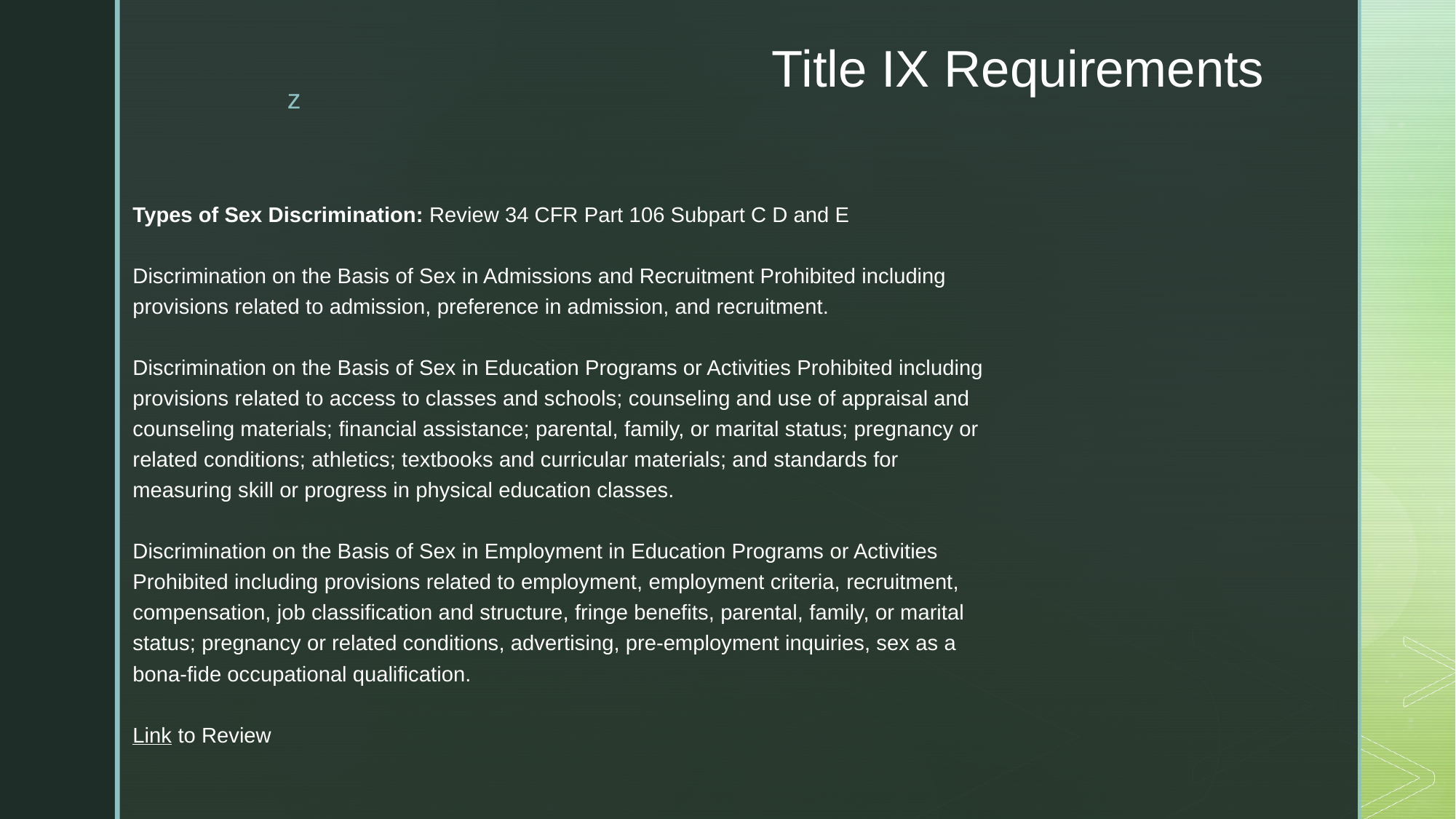

# Title IX Requirements

Types of Sex Discrimination: Review 34 CFR Part 106 Subpart C D and E

Discrimination on the Basis of Sex in Admissions and Recruitment Prohibited including provisions related to admission, preference in admission, and recruitment.

Discrimination on the Basis of Sex in Education Programs or Activities Prohibited including provisions related to access to classes and schools; counseling and use of appraisal and counseling materials; financial assistance; parental, family, or marital status; pregnancy or related conditions; athletics; textbooks and curricular materials; and standards for measuring skill or progress in physical education classes.

Discrimination on the Basis of Sex in Employment in Education Programs or Activities Prohibited including provisions related to employment, employment criteria, recruitment, compensation, job classification and structure, fringe benefits, parental, family, or marital status; pregnancy or related conditions, advertising, pre-employment inquiries, sex as a bona-fide occupational qualification.

Link to Review